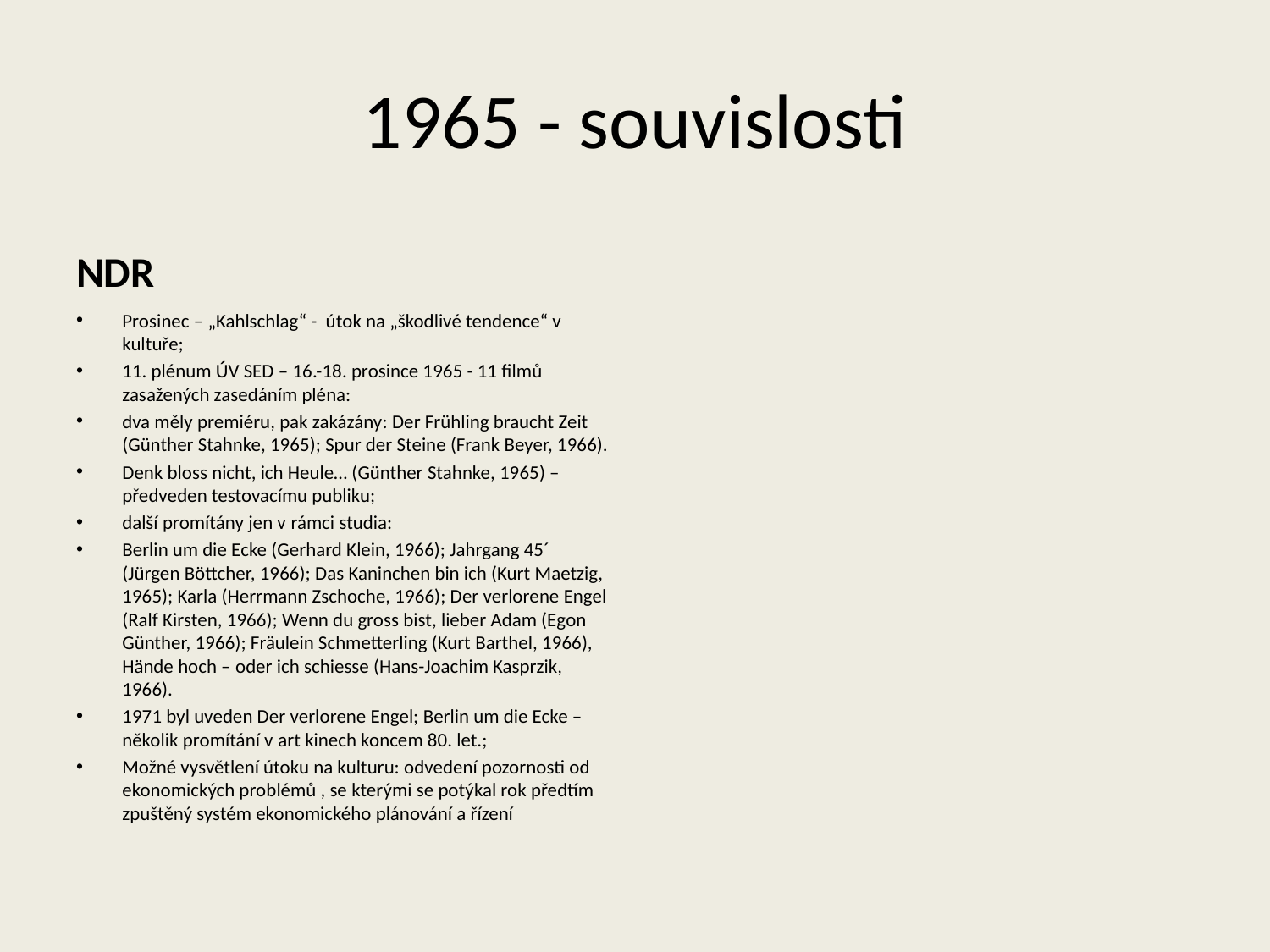

# 1965 - souvislosti
NDR

Prosinec – „Kahlschlag“ -  útok na „škodlivé tendence“ v kultuře;
11. plénum ÚV SED – 16.-18. prosince 1965 - 11 filmů zasažených zasedáním pléna:
dva měly premiéru, pak zakázány: Der Frühling braucht Zeit (Günther Stahnke, 1965); Spur der Steine (Frank Beyer, 1966).
Denk bloss nicht, ich Heule… (Günther Stahnke, 1965) – předveden testovacímu publiku;
další promítány jen v rámci studia:
Berlin um die Ecke (Gerhard Klein, 1966); Jahrgang 45´ (Jürgen Böttcher, 1966); Das Kaninchen bin ich (Kurt Maetzig, 1965); Karla (Herrmann Zschoche, 1966); Der verlorene Engel (Ralf Kirsten, 1966); Wenn du gross bist, lieber Adam (Egon Günther, 1966); Fräulein Schmetterling (Kurt Barthel, 1966), Hände hoch – oder ich schiesse (Hans-Joachim Kasprzik, 1966).
1971 byl uveden Der verlorene Engel; Berlin um die Ecke – několik promítání v art kinech koncem 80. let.;
Možné vysvětlení útoku na kulturu: odvedení pozornosti od ekonomických problémů , se kterými se potýkal rok předtím zpuštěný systém ekonomického plánování a řízení